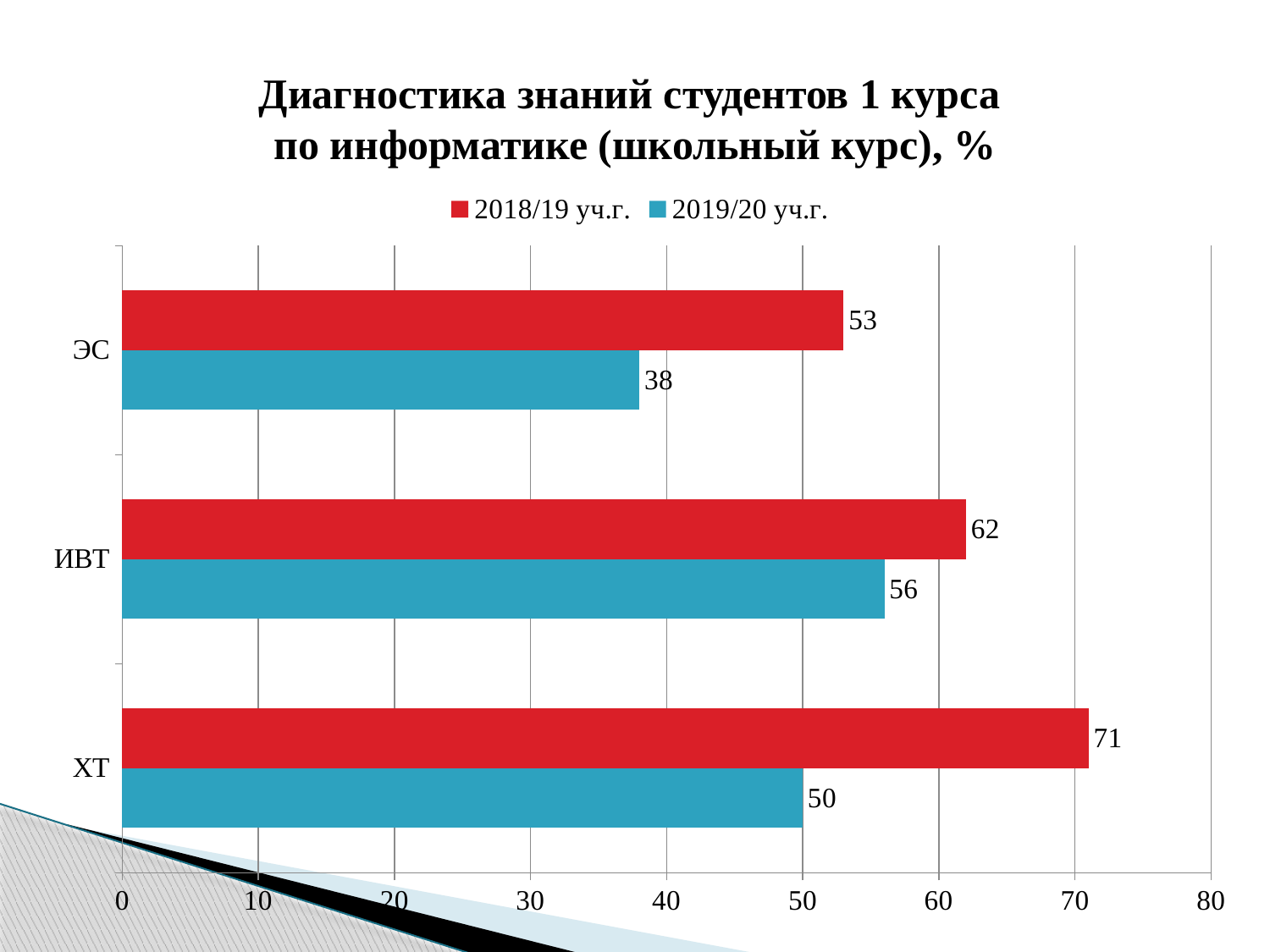

# Диагностика знаний студентов 1 курса по информатике (школьный курс), %

### Chart

| Category | 2019/20 уч.г. | 2018/19 уч.г. |
|---|---|---|
| ХТ | 50.0 | 71.0 |
| ИВТ | 56.0 | 62.0 |
| ЭС | 38.0 | 53.0 |